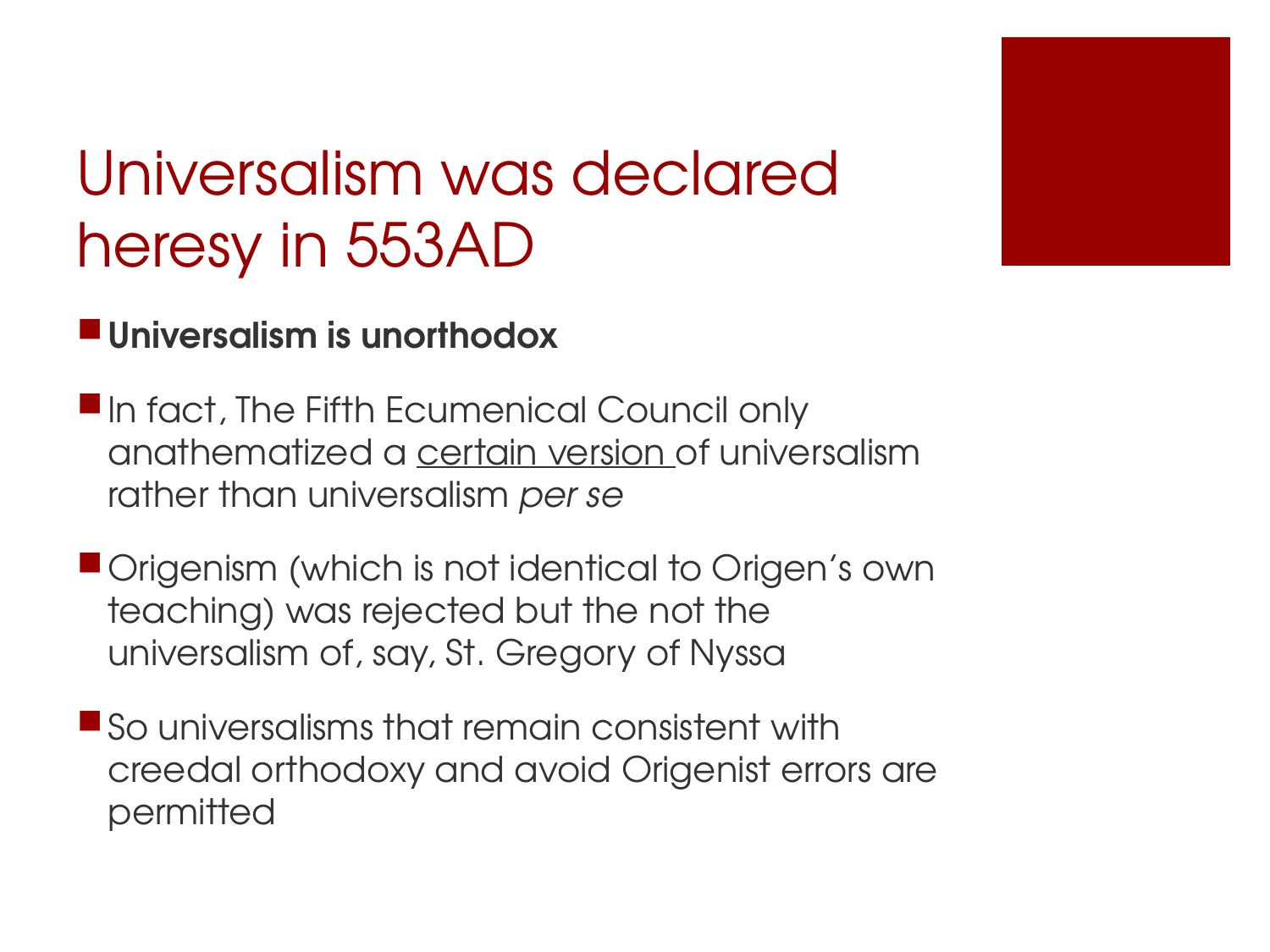

# Universalism was declared heresy in 553AD
Universalism is unorthodox
In fact, The Fifth Ecumenical Council only anathematized a certain version of universalism rather than universalism per se
Origenism (which is not identical to Origen’s own teaching) was rejected but the not the universalism of, say, St. Gregory of Nyssa
So universalisms that remain consistent with creedal orthodoxy and avoid Origenist errors are permitted